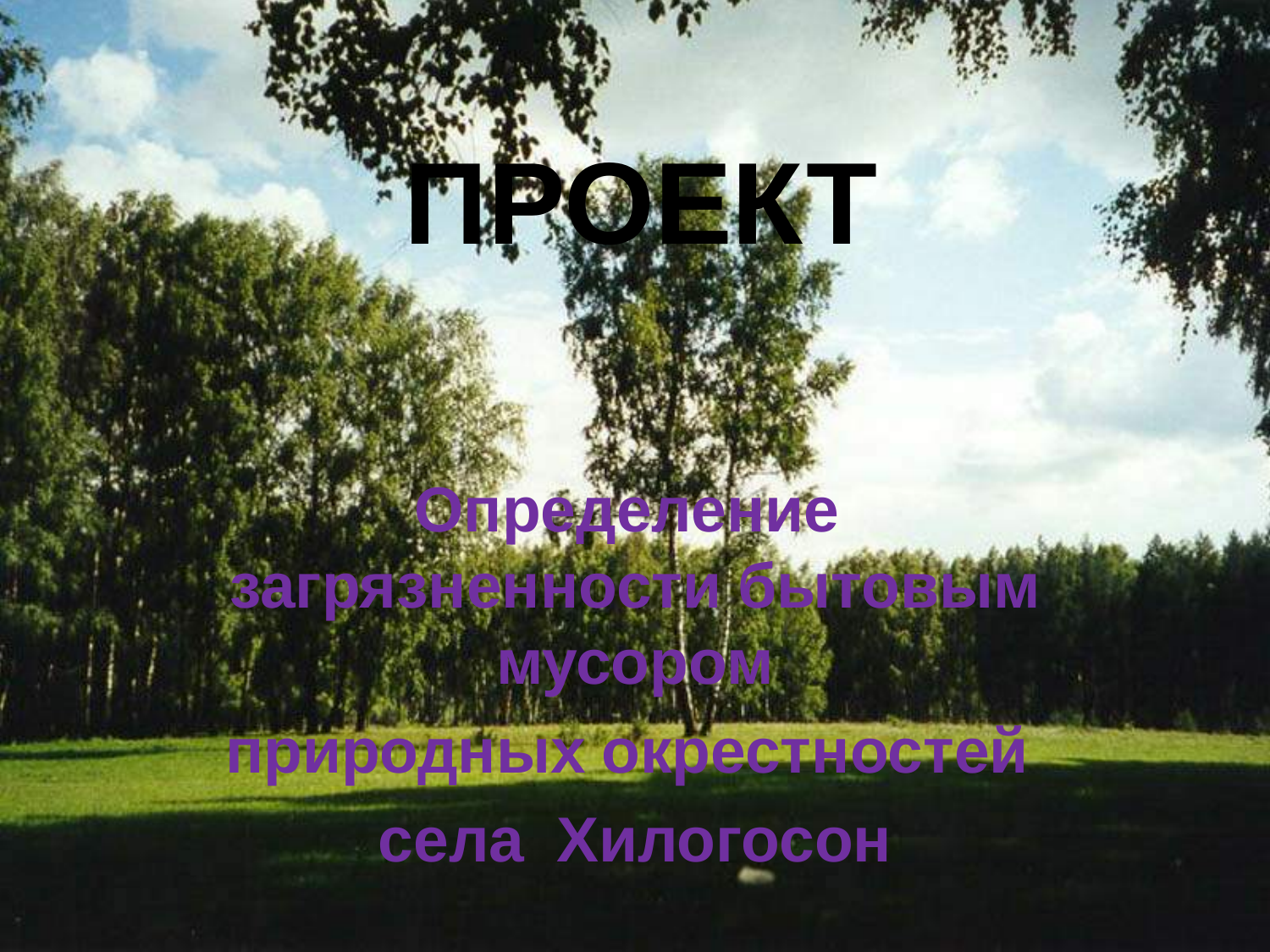

# Проект
Определение  загрязненности бытовым мусором
природных окрестностей
села  Хилогосон